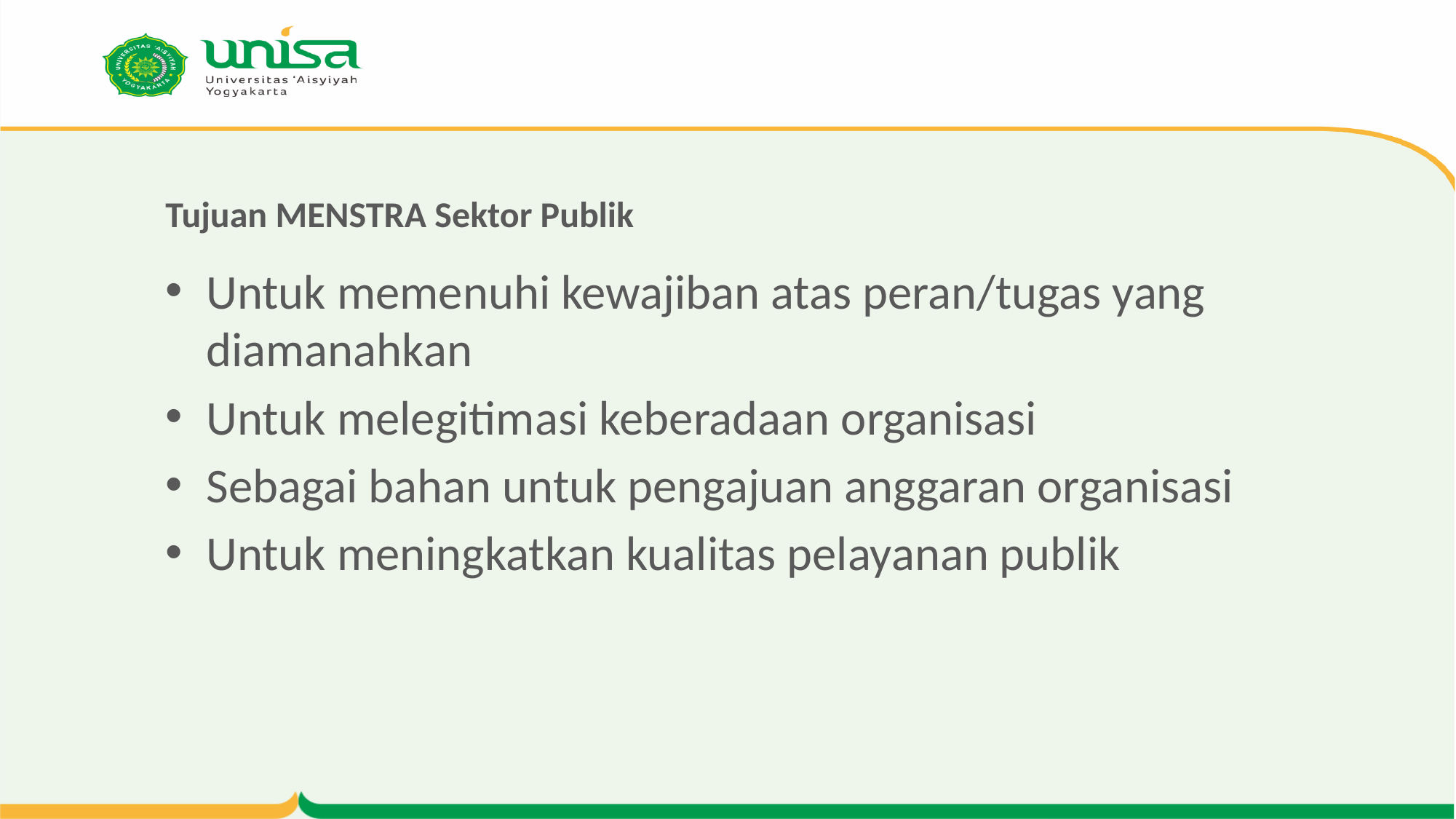

# Tujuan MENSTRA Sektor Publik
Untuk memenuhi kewajiban atas peran/tugas yang diamanahkan
Untuk melegitimasi keberadaan organisasi
Sebagai bahan untuk pengajuan anggaran organisasi
Untuk meningkatkan kualitas pelayanan publik